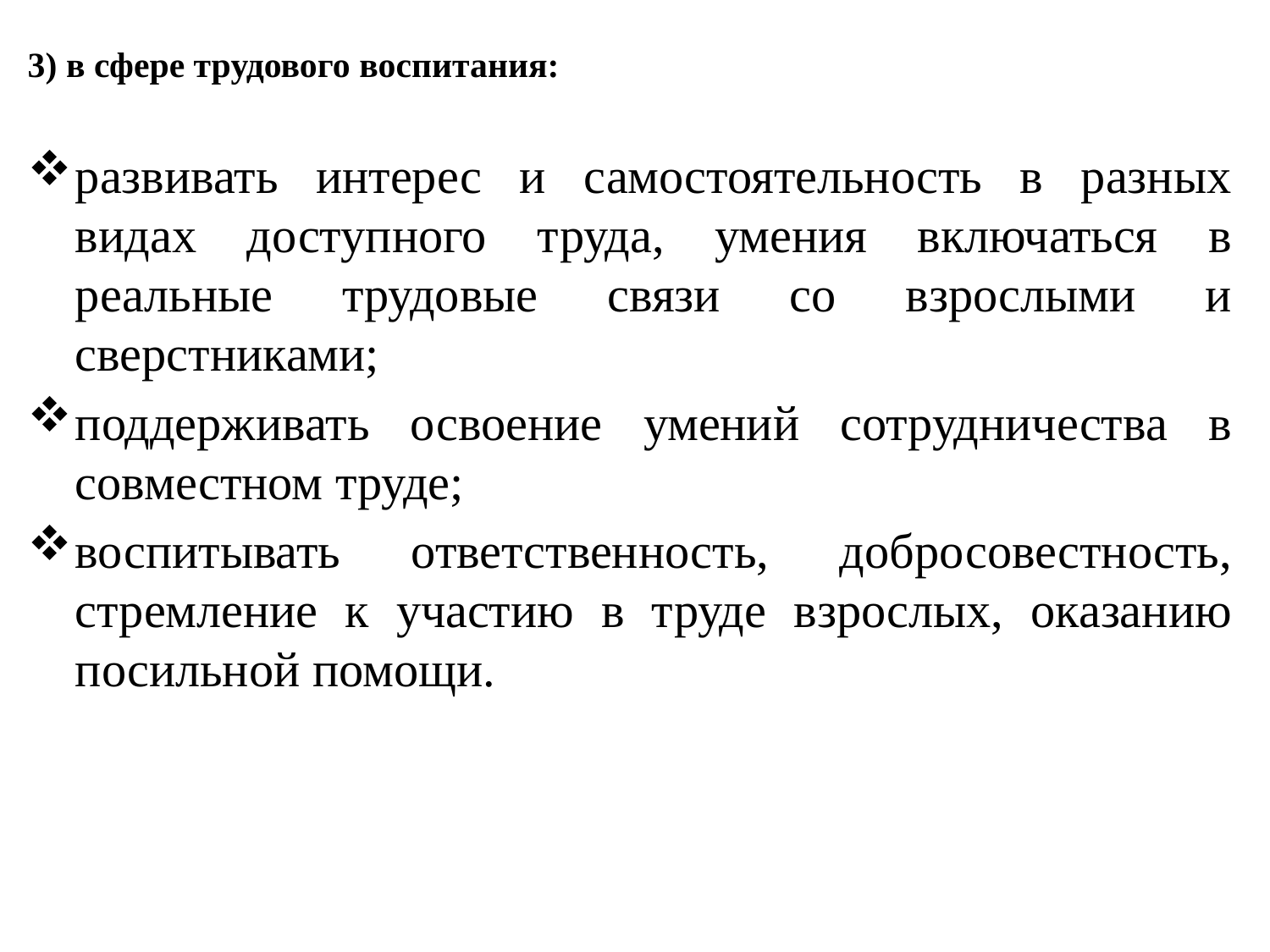

3) в сфере трудового воспитания:

развивать интерес и самостоятельность в разных видах доступного труда, умения включаться в реальные трудовые связи со взрослыми и сверстниками;
поддерживать освоение умений сотрудничества в совместном труде;
воспитывать ответственность, добросовестность, стремление к участию в труде взрослых, оказанию посильной помощи.